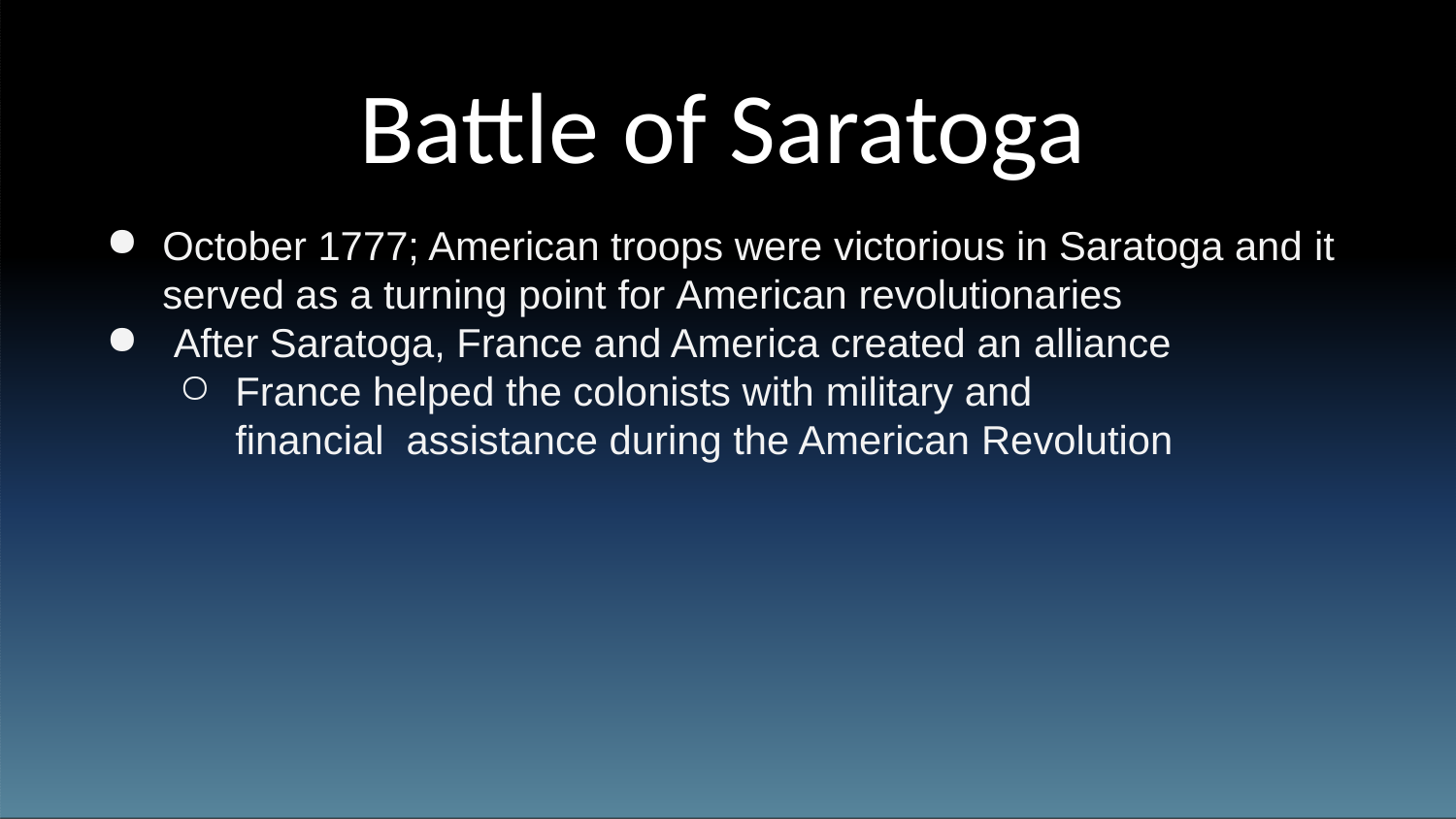

# Battle of Saratoga
October 1777; American troops were victorious in Saratoga and it
served as a turning point for American revolutionaries
After Saratoga, France and America created an alliance
France helped the colonists with military and financial  assistance during the American Revolution